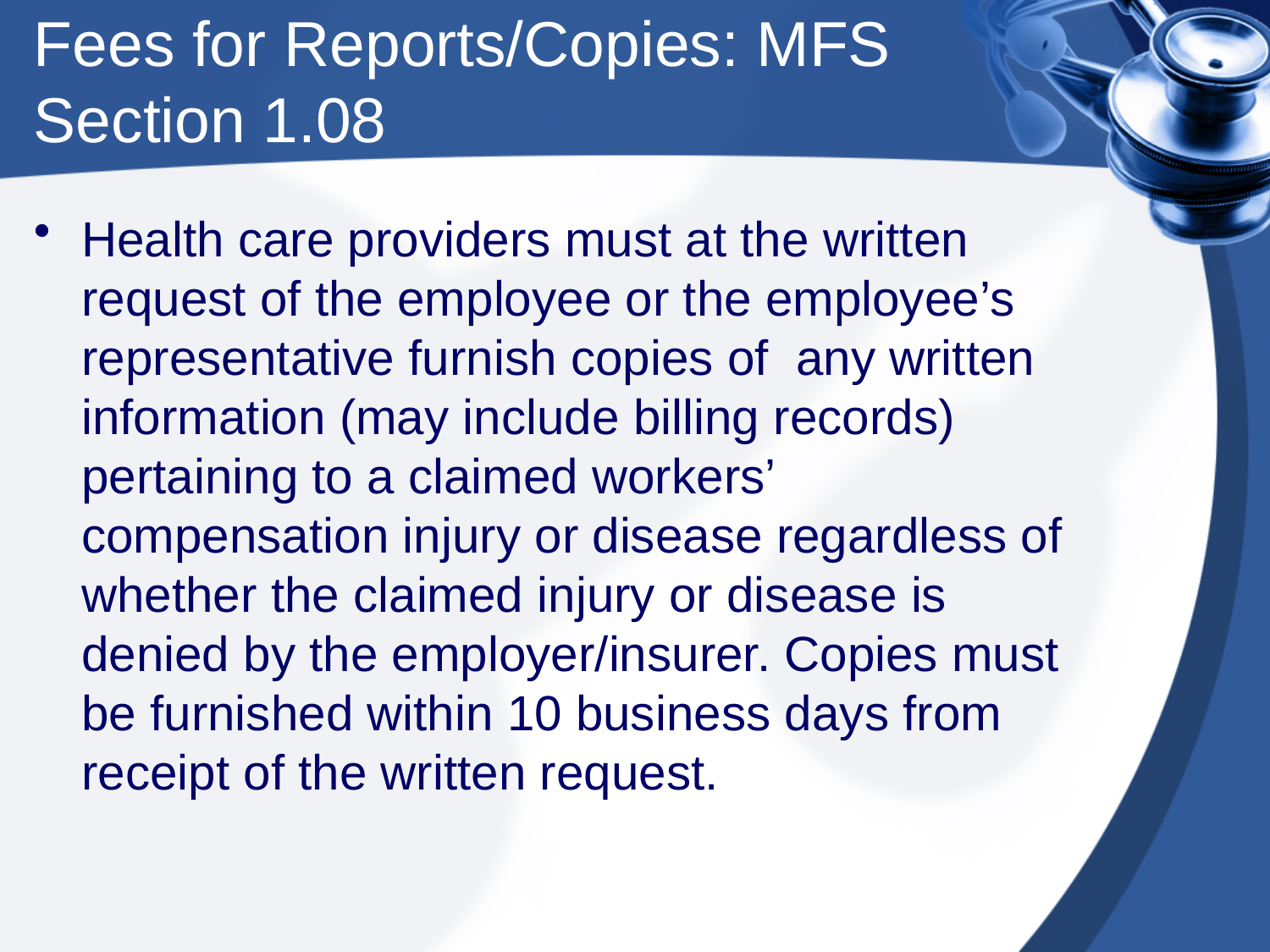

# Fees for Reports/Copies: MFS Section 1.08
Health care providers must at the written request of the employee or the employee’s representative furnish copies of  any written information (may include billing records) pertaining to a claimed workers’ compensation injury or disease regardless of whether the claimed injury or disease is denied by the employer/insurer. Copies must be furnished within 10 business days from receipt of the written request.